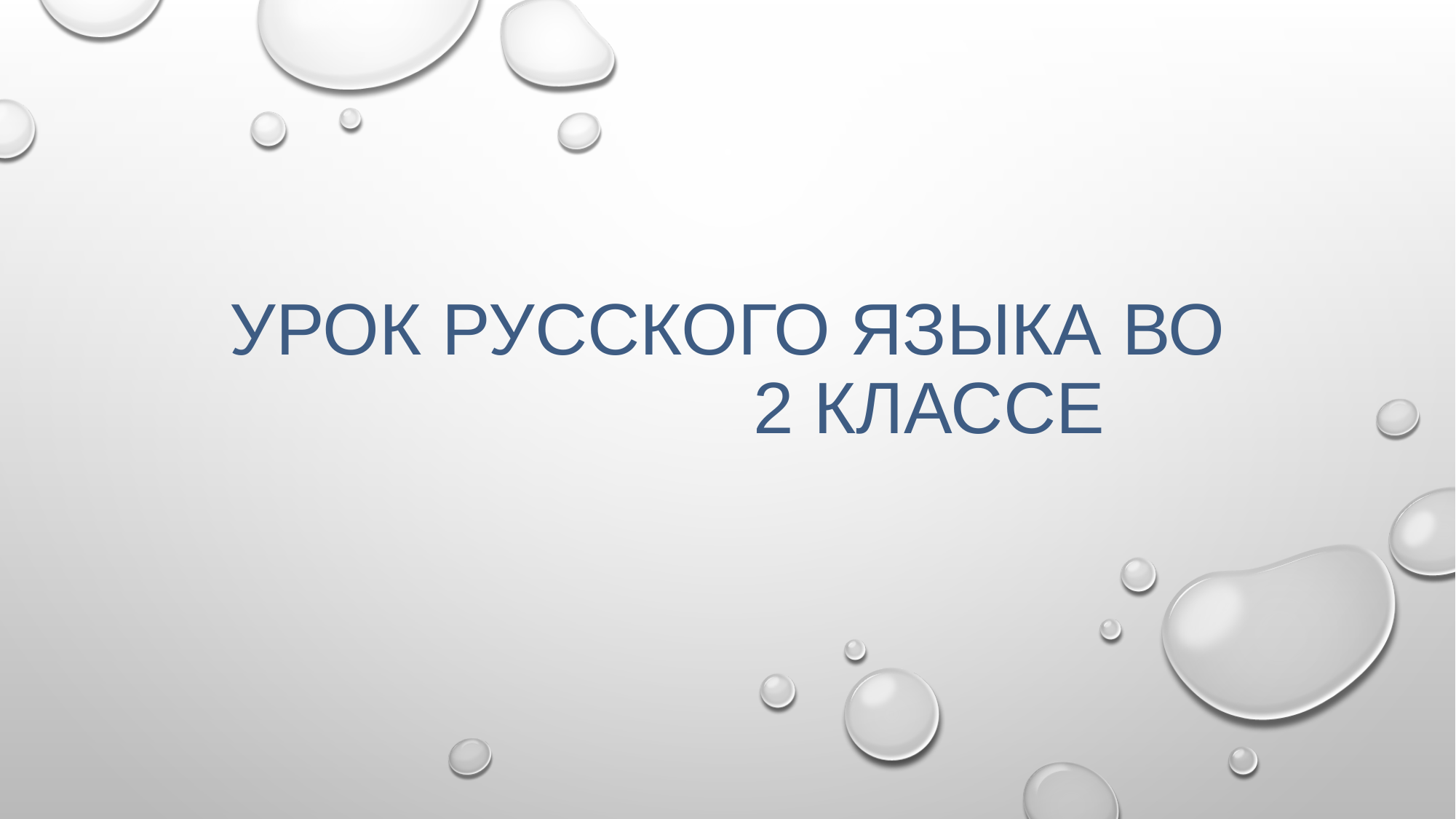

# Урок русского языка во                      2 классе